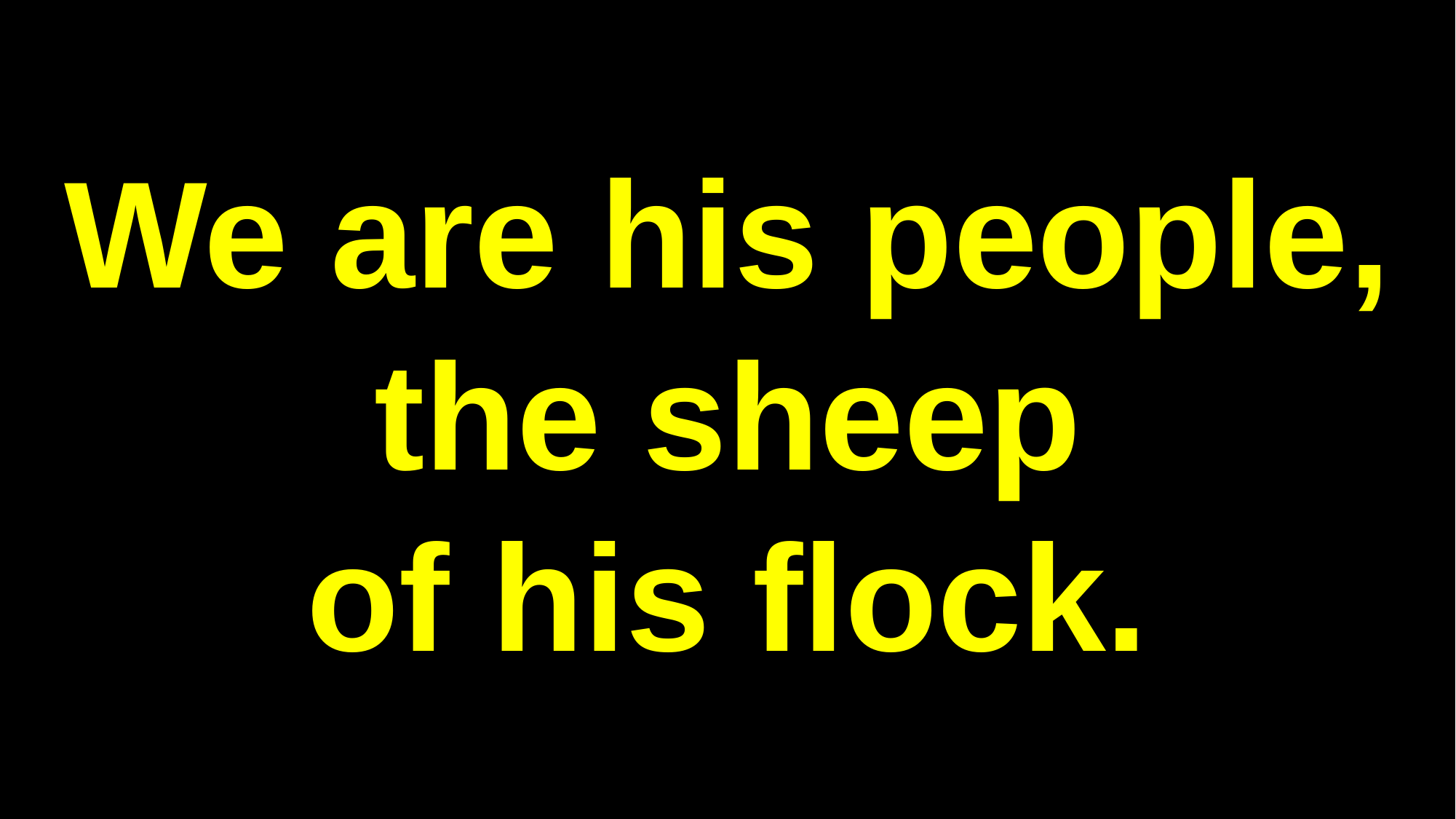

We are his people, the sheep
of his flock.